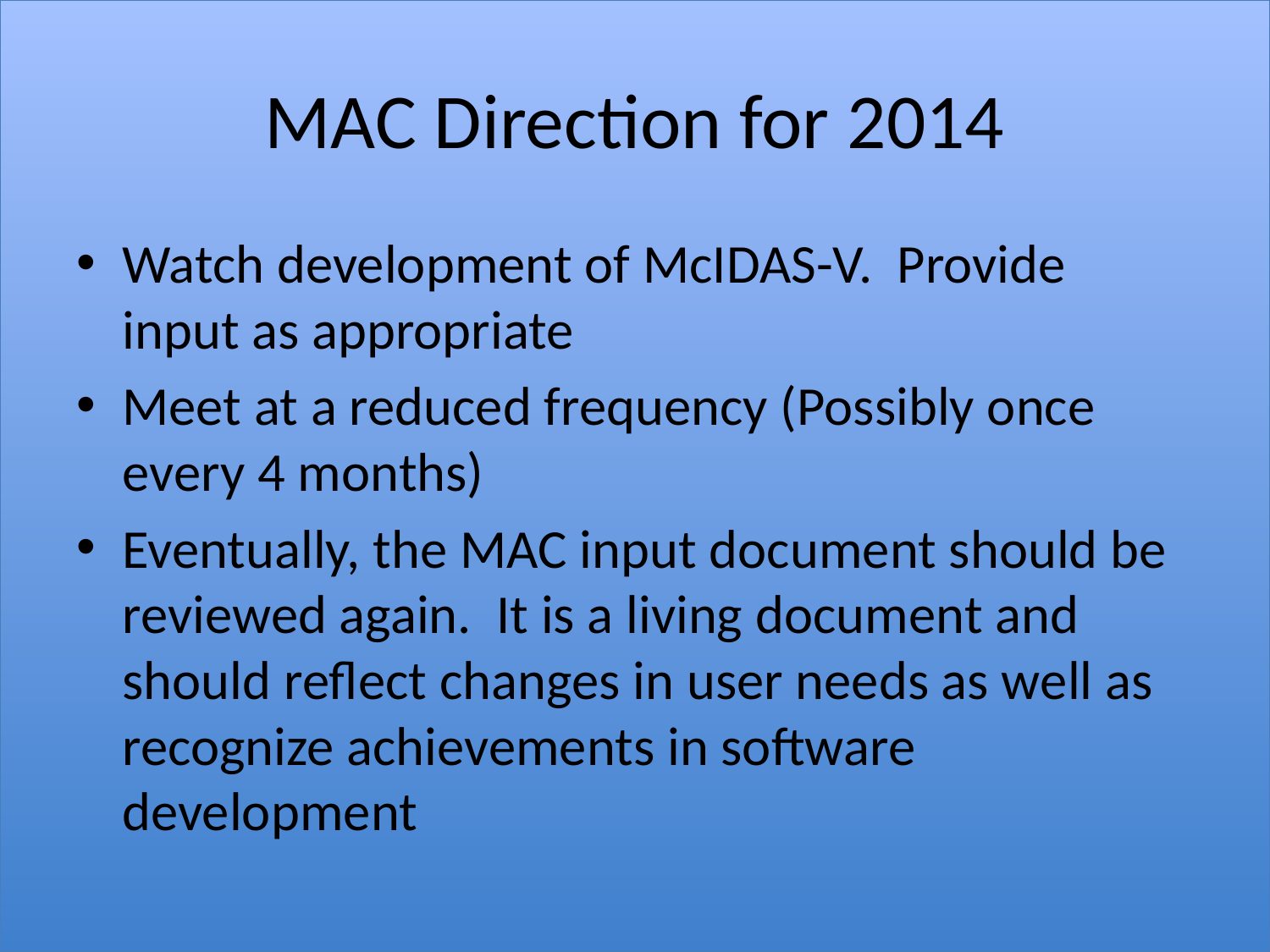

# MAC Direction for 2014
Watch development of McIDAS-V.  Provide input as appropriate
Meet at a reduced frequency (Possibly once every 4 months)
Eventually, the MAC input document should be reviewed again.  It is a living document and should reflect changes in user needs as well as recognize achievements in software development